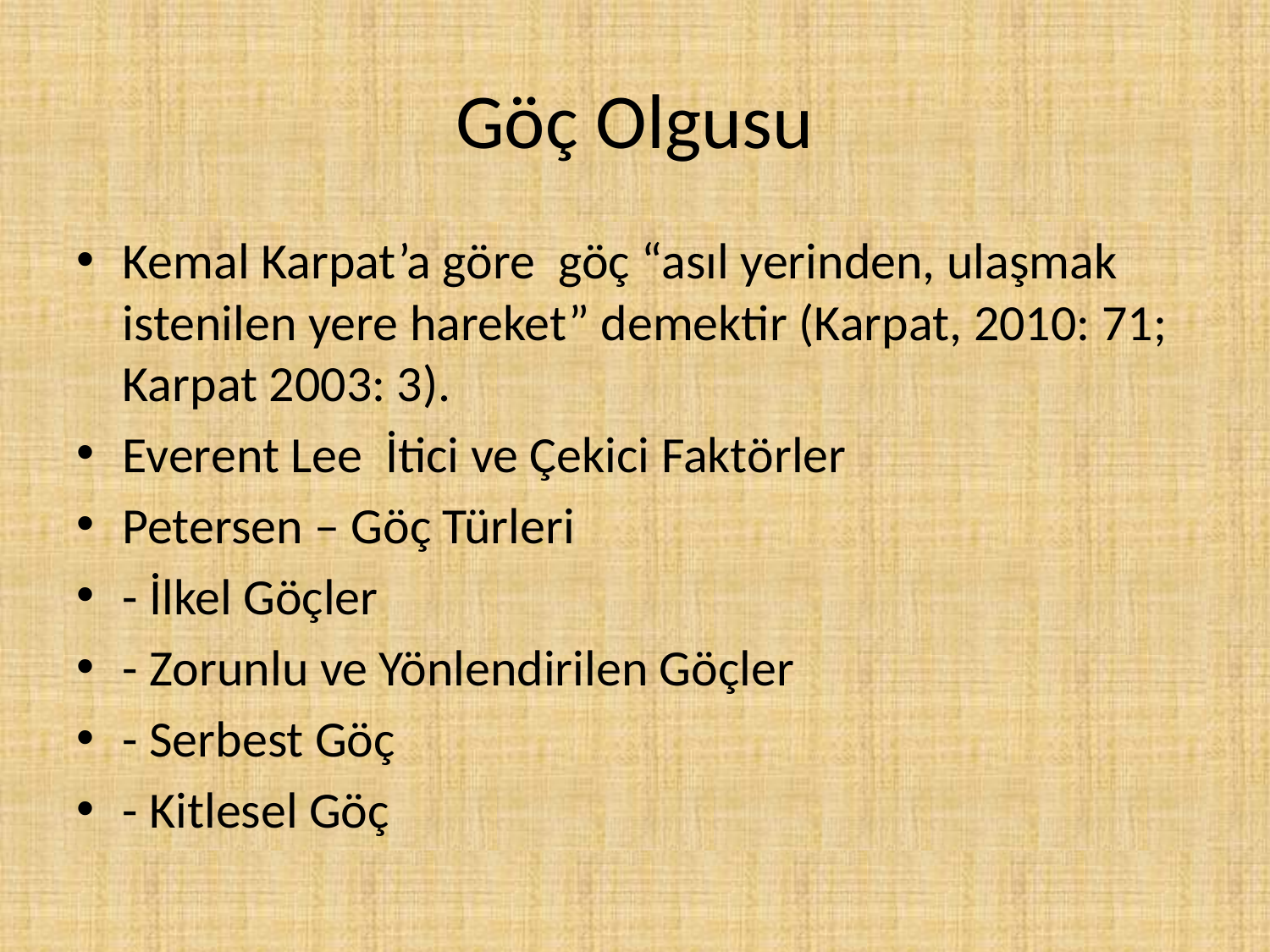

# Göç Olgusu
Kemal Karpat’a göre  göç “asıl yerinden, ulaşmak istenilen yere hareket” demektir (Karpat, 2010: 71; Karpat 2003: 3).
Everent Lee  İtici ve Çekici Faktörler
Petersen – Göç Türleri
- İlkel Göçler
- Zorunlu ve Yönlendirilen Göçler
- Serbest Göç
- Kitlesel Göç